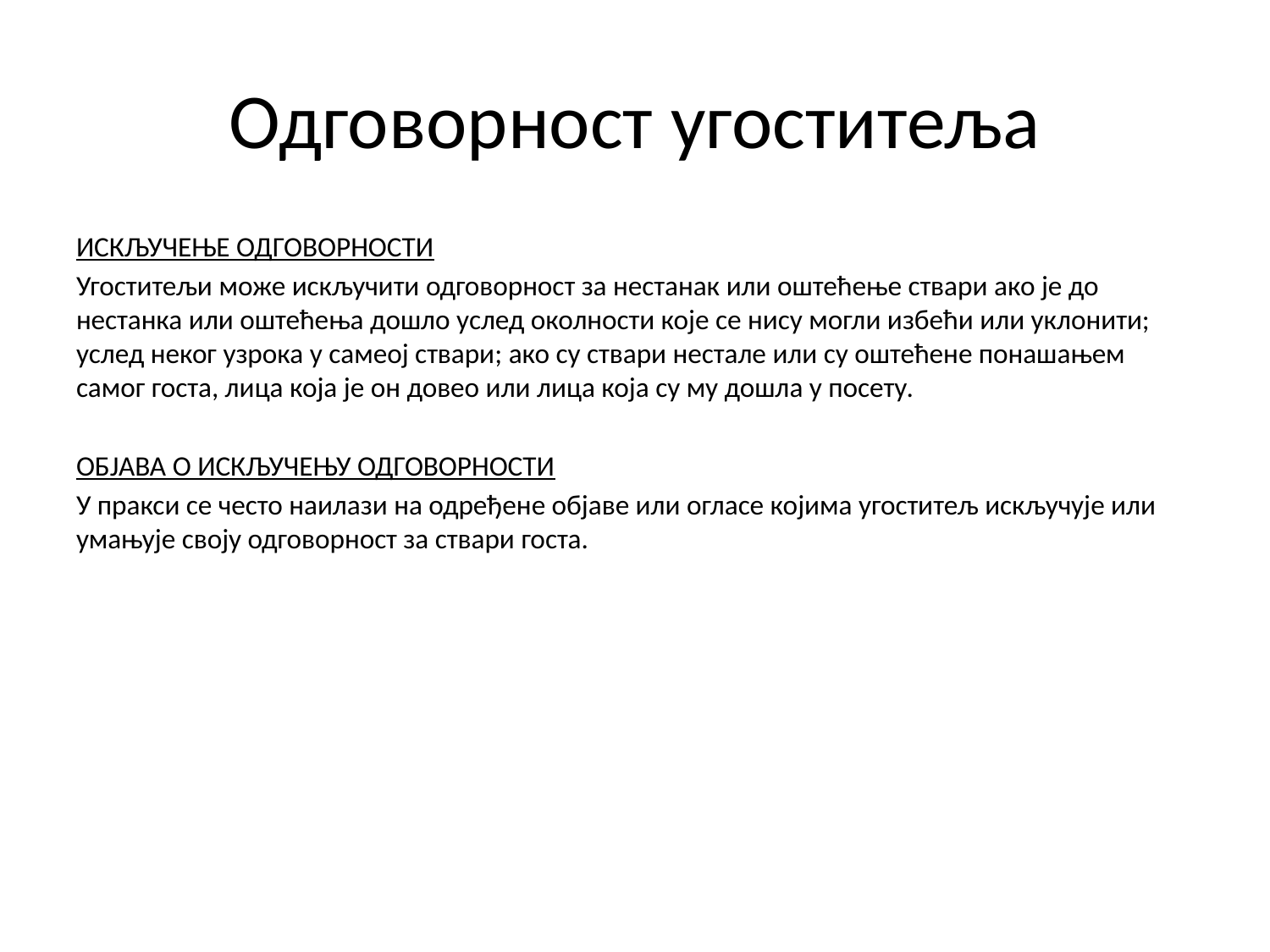

# Одговорност угоститеља
ИСКЉУЧЕЊЕ ОДГОВОРНОСТИ
Угоститељи може искључити одговорност за нестанак или оштећење ствари ако је до нестанка или оштећења дошло услед околности које се нису могли избећи или уклонити; услед неког узрока у самеој ствари; ако су ствари нестале или су оштећене понашањем самог госта, лица која је он довео или лица која су му дошла у посету.

ОБЈАВА О ИСКЉУЧЕЊУ ОДГОВОРНОСТИ
У пракси се често наилази на одређене објаве или огласе којима угоститељ искључује или умањује своју одговорност за ствари госта.